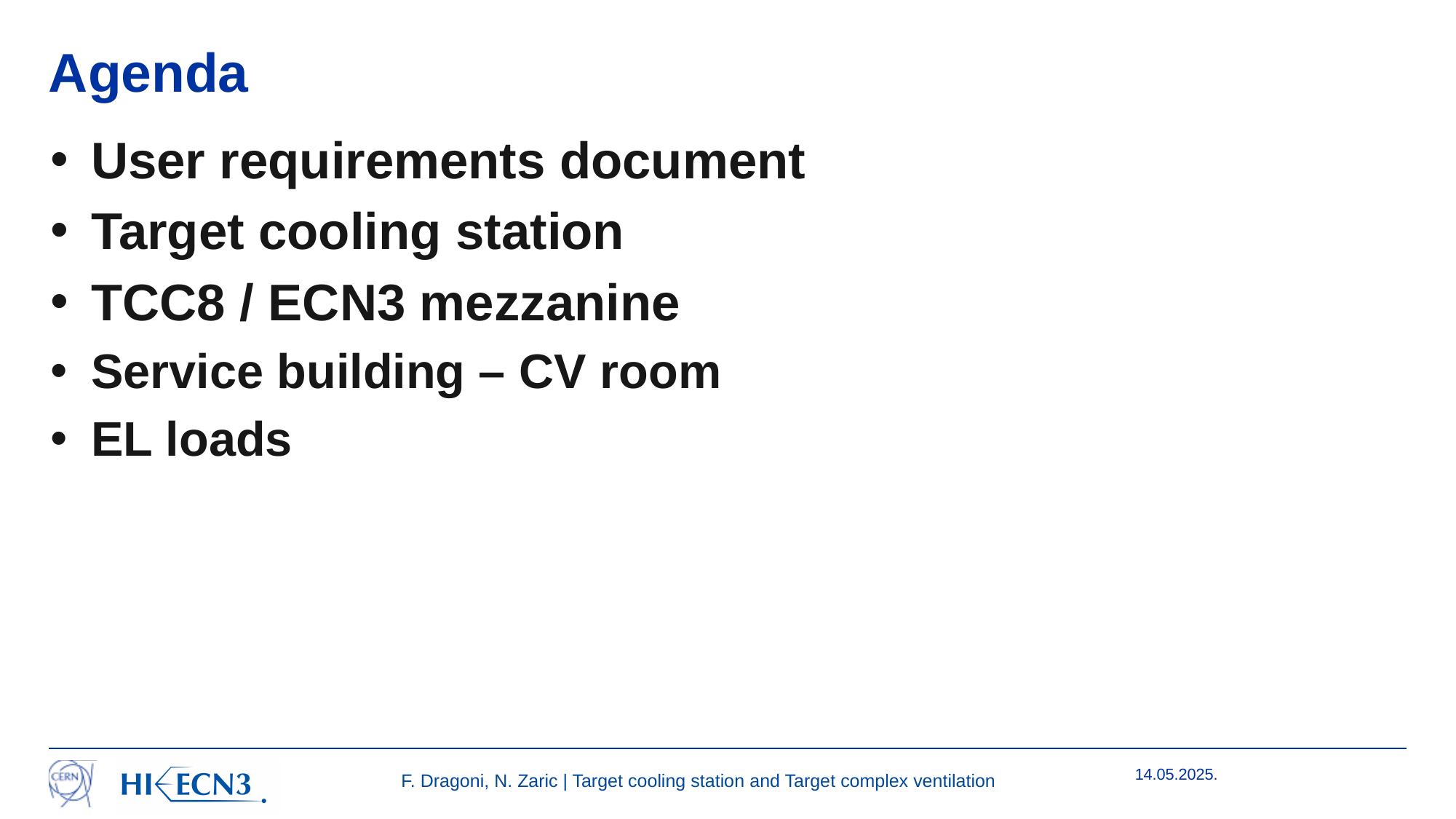

# Agenda
User requirements document
Target cooling station
TCC8 / ECN3 mezzanine
Service building – CV room
EL loads

14.05.2025.
F. Dragoni, N. Zaric | Target cooling station and Target complex ventilation